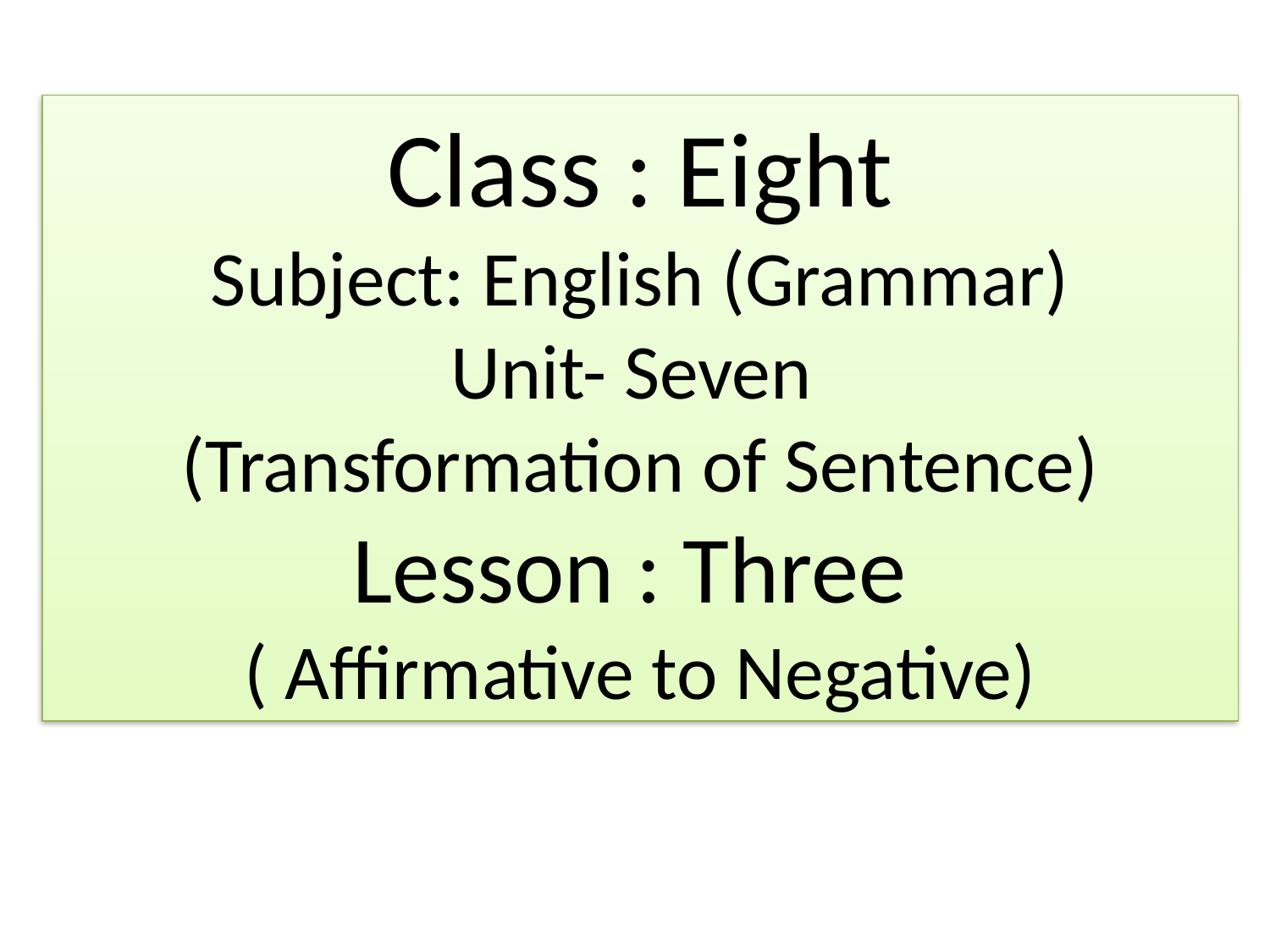

Class : Eight
Subject: English (Grammar)
Unit- Seven
(Transformation of Sentence)
Lesson : Three
( Affirmative to Negative)